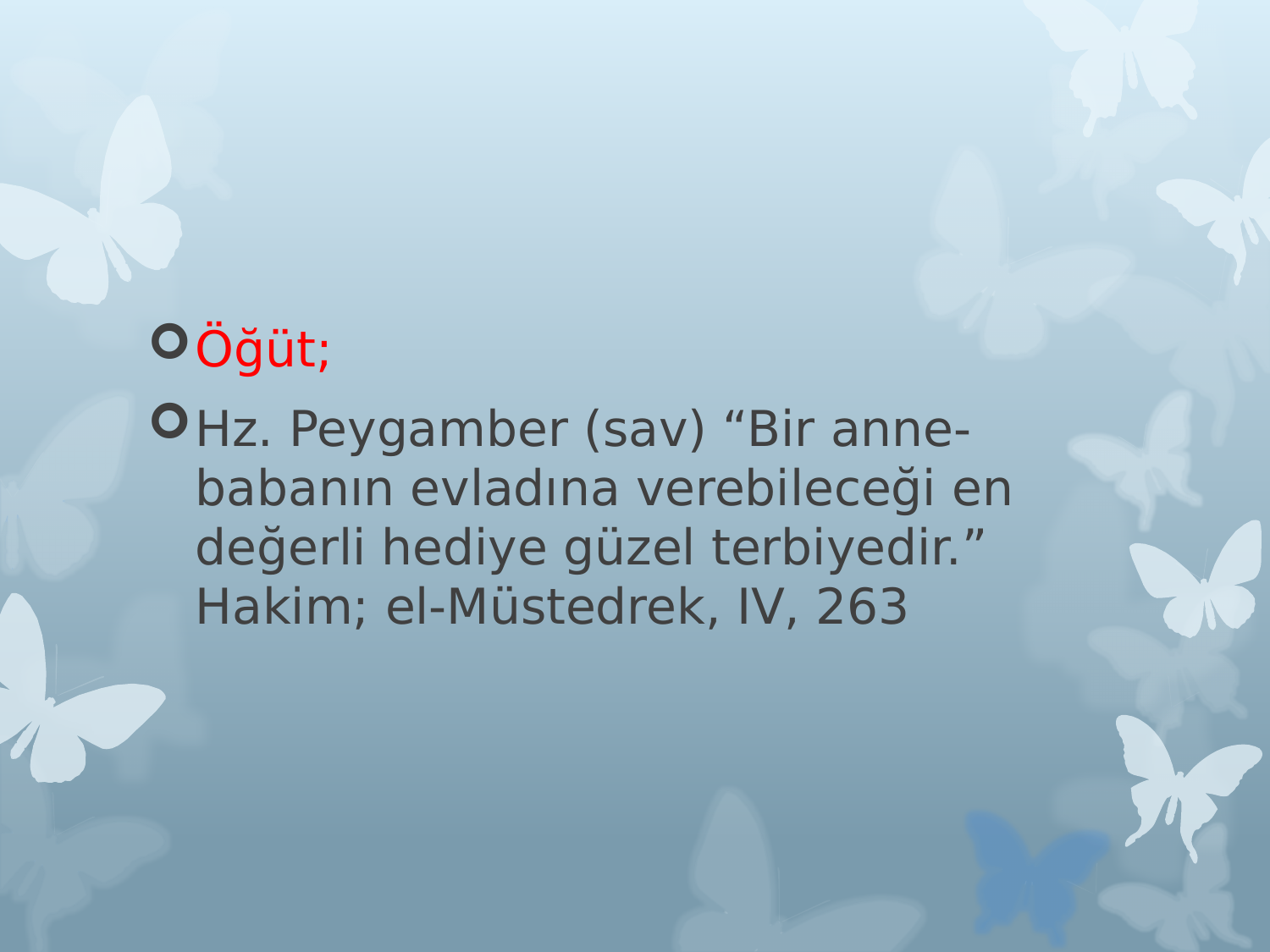

Öğüt;
Hz. Peygamber (sav) “Bir anne-babanın evladına verebileceği en değerli hediye güzel terbiyedir.” Hakim; el-Müstedrek, IV, 263